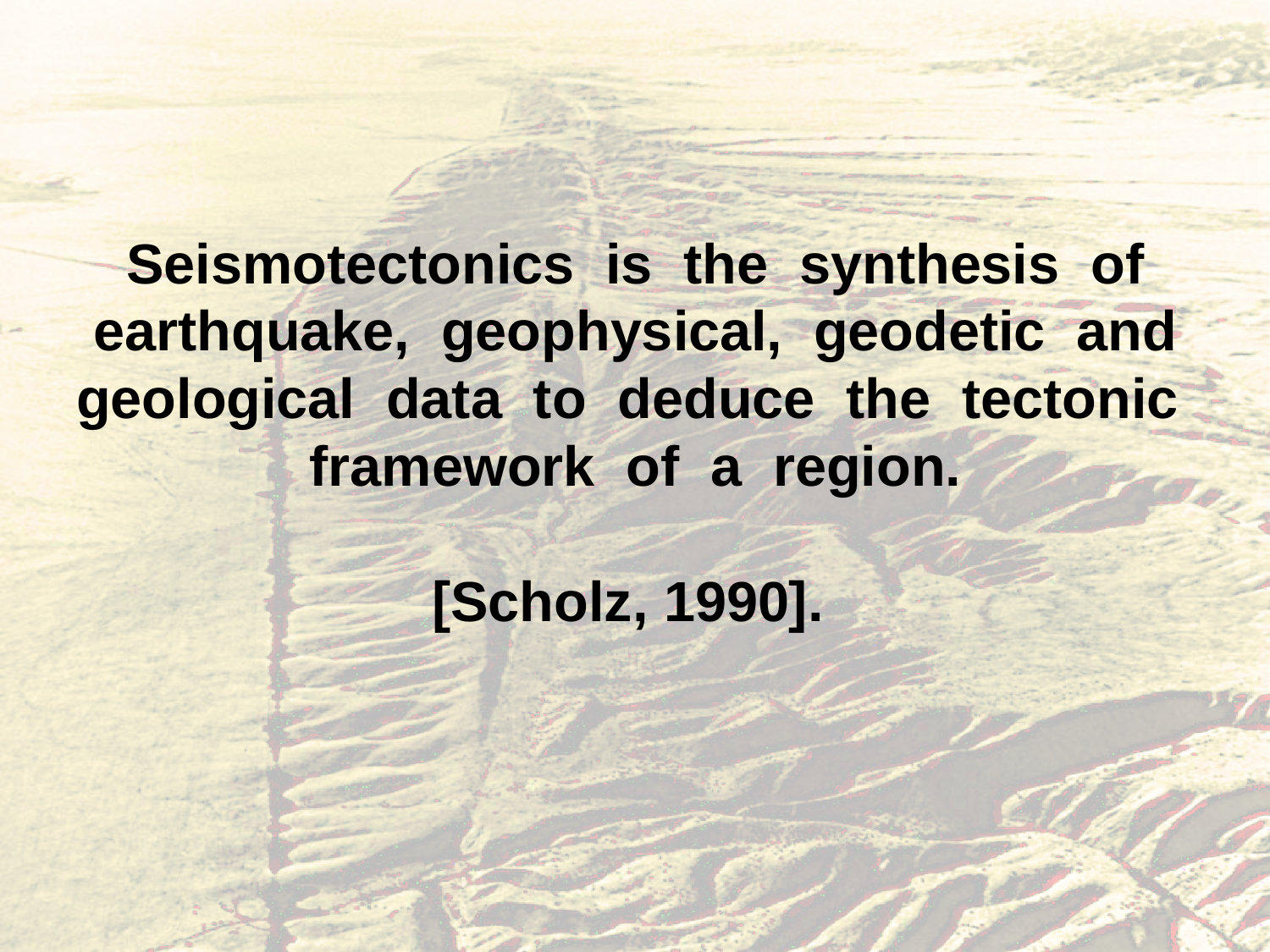

Seismotectonics  is  the  synthesis  of earthquake,  geophysical,  geodetic  and geological  data  to  deduce  the  tectonic  framework  of  a  region.

[Scholz, 1990].